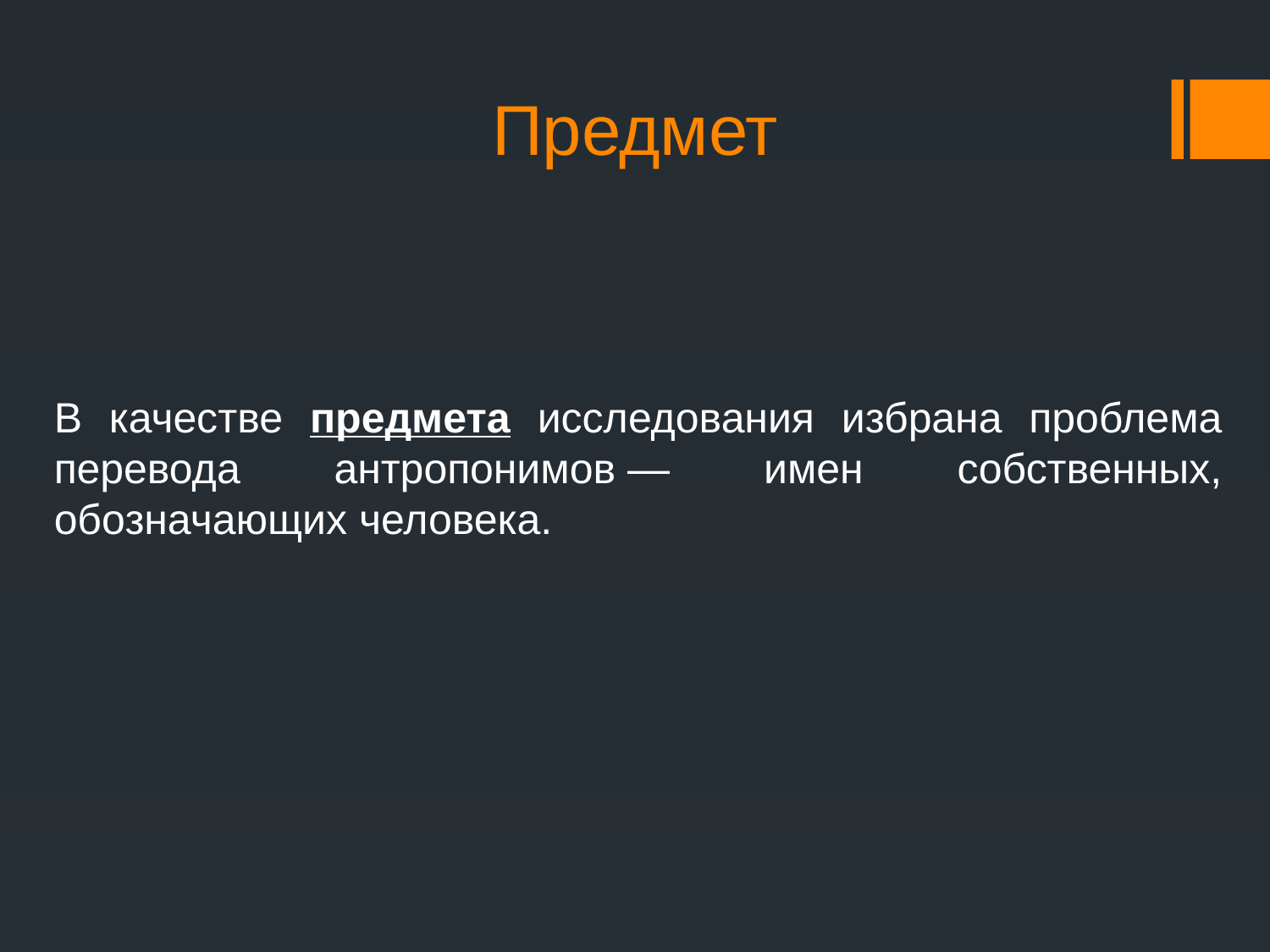

# Предмет
В качестве предмета исследования избрана проблема перевода антропонимов — имен собственных, обозначающих человека.